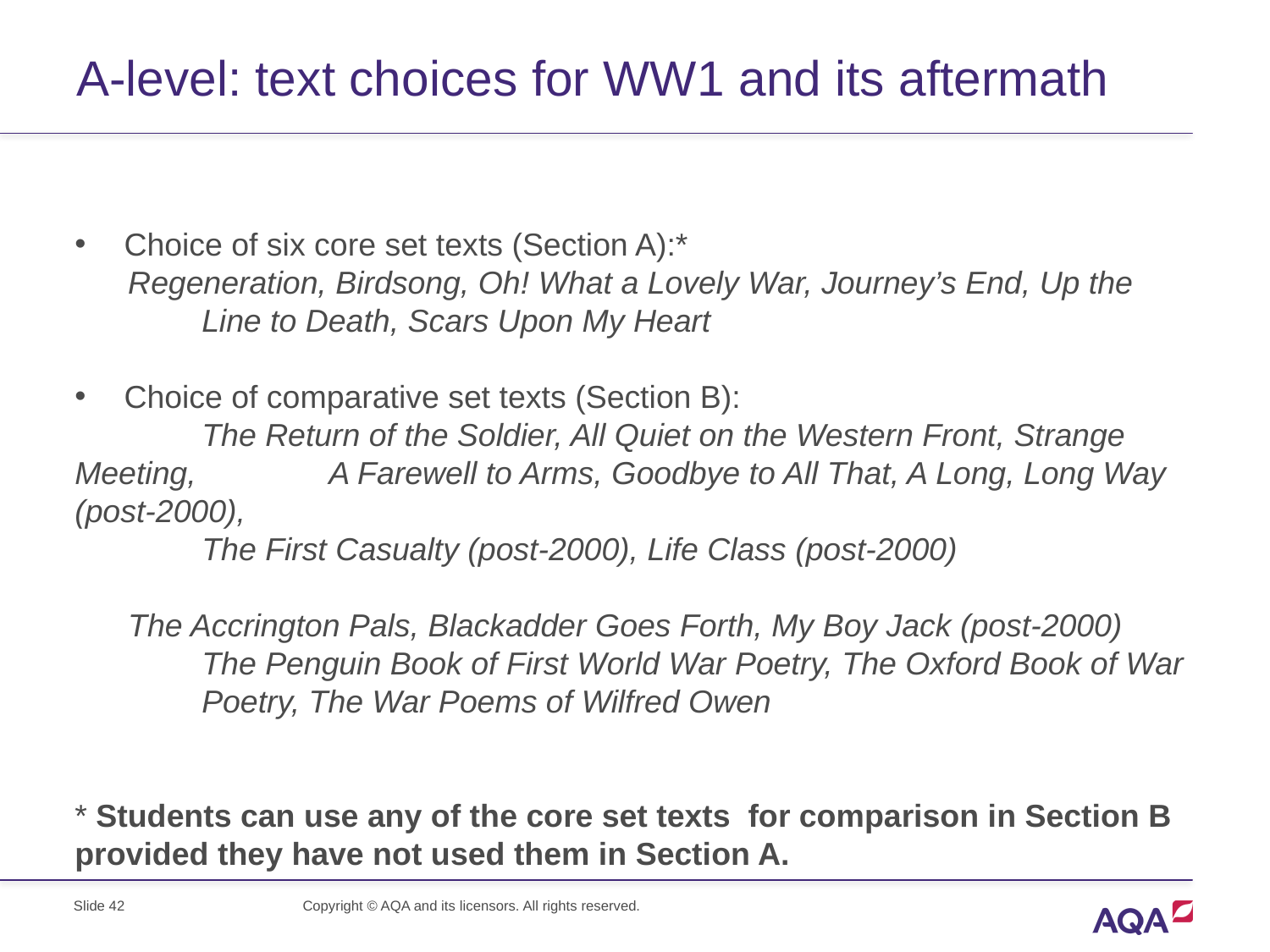

# A-level: text choices for WW1 and its aftermath

Choice of six core set texts (Section A):*
      Regeneration, Birdsong, Oh! What a Lovely War, Journey’s End, Up the 	Line to Death, Scars Upon My Heart

Choice of comparative set texts (Section B):
	The Return of the Soldier, All Quiet on the Western Front, Strange Meeting,  	A Farewell to Arms, Goodbye to All That, A Long, Long Way (post-2000),
	The First Casualty (post-2000), Life Class (post-2000)

      The Accrington Pals, Blackadder Goes Forth, My Boy Jack (post-2000)
	The Penguin Book of First World War Poetry, The Oxford Book of War 	Poetry, The War Poems of Wilfred Owen

* Students can use any of the core set texts  for comparison in Section B  provided they have not used them in Section A.

Slide 42
Copyright © AQA and its licensors. All rights reserved.